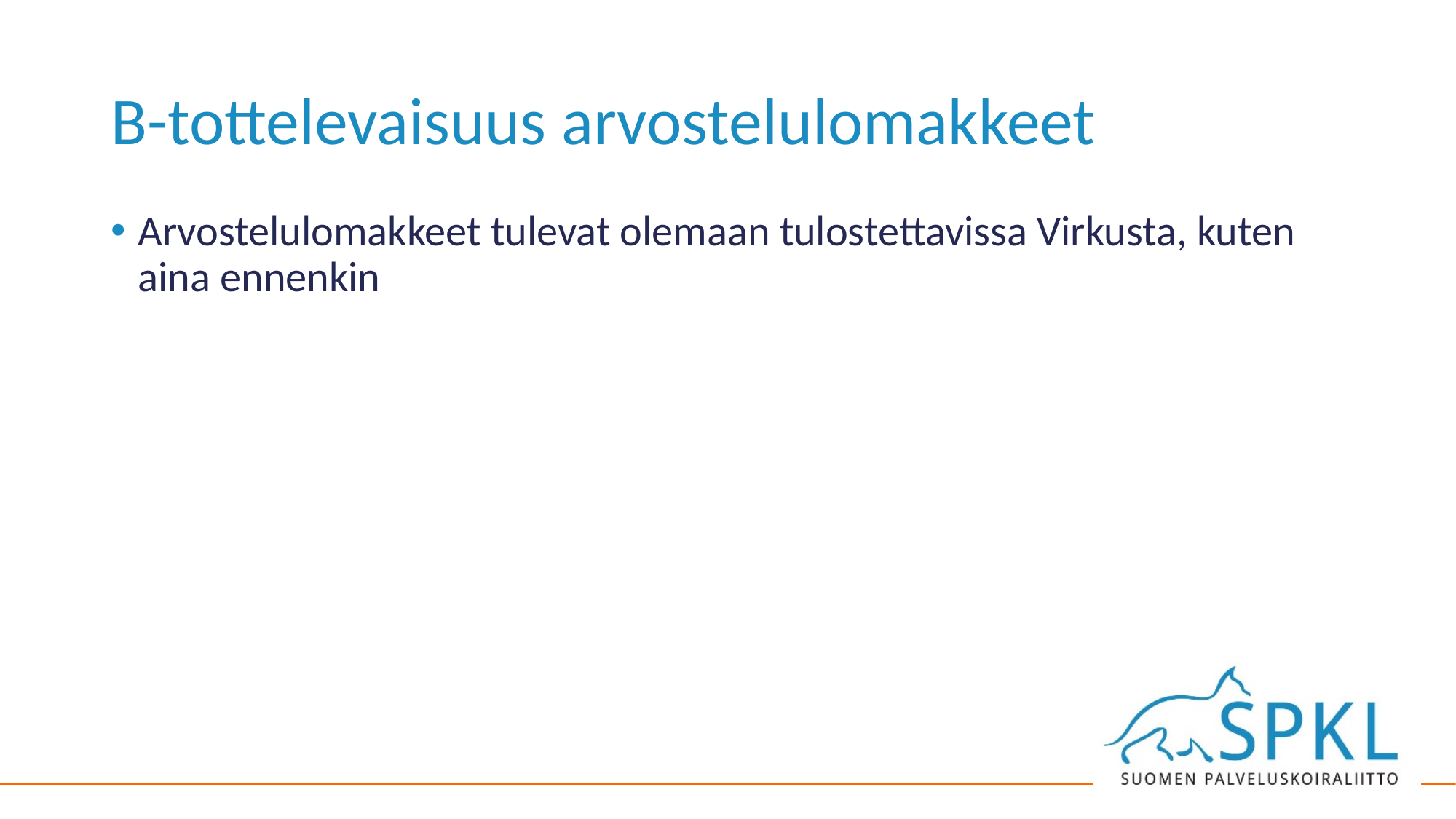

# B-tottelevaisuus arvostelulomakkeet
Arvostelulomakkeet tulevat olemaan tulostettavissa Virkusta, kuten aina ennenkin